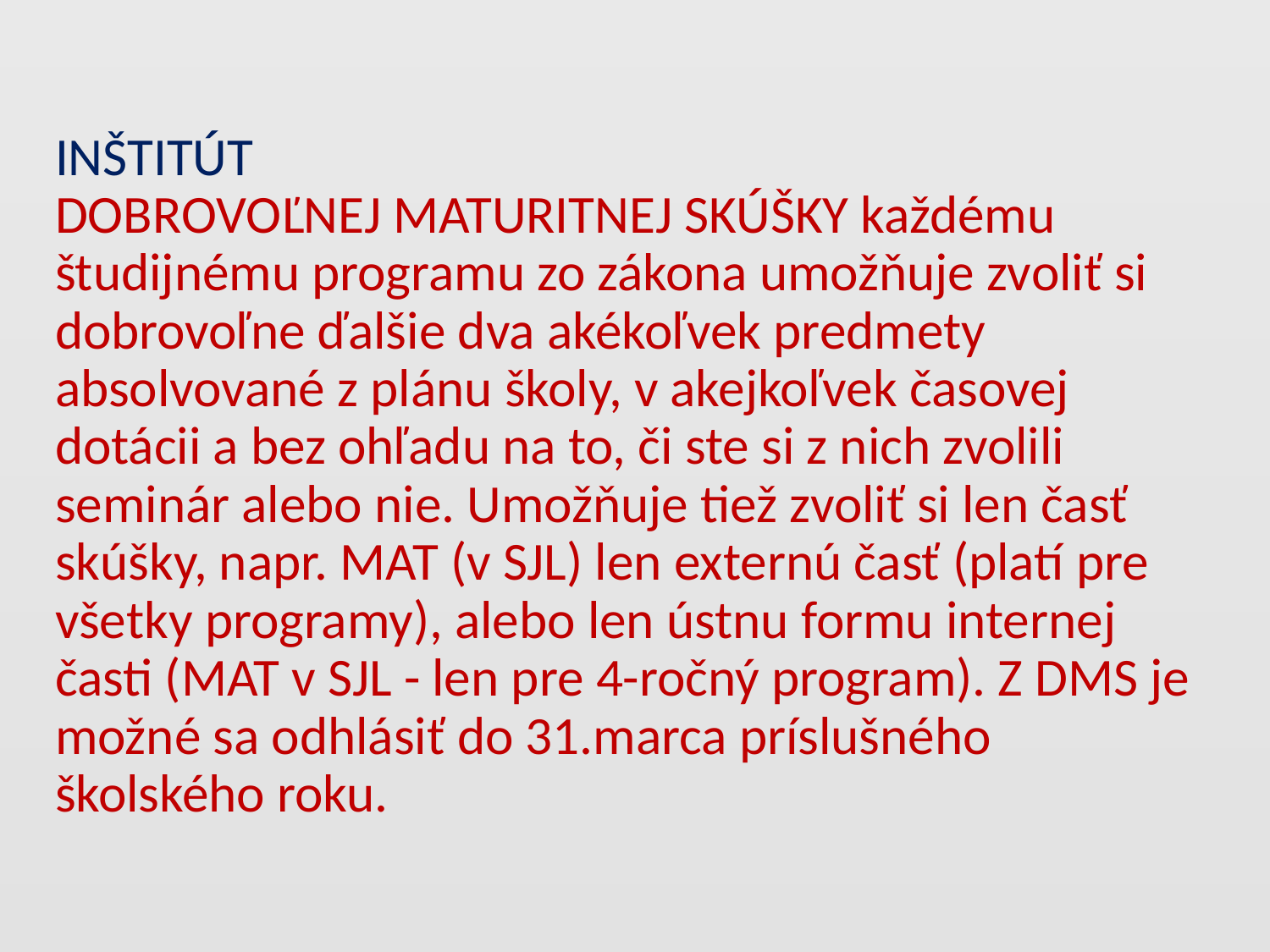

# INŠTITÚT DOBROVOĽNEJ MATURITNEJ SKÚŠKY každému študijnému programu zo zákona umožňuje zvoliť si dobrovoľne ďalšie dva akékoľvek predmety absolvované z plánu školy, v akejkoľvek časovej dotácii a bez ohľadu na to, či ste si z nich zvolili seminár alebo nie. Umožňuje tiež zvoliť si len časť skúšky, napr. MAT (v SJL) len externú časť (platí pre všetky programy), alebo len ústnu formu internej časti (MAT v SJL - len pre 4-ročný program). Z DMS je možné sa odhlásiť do 31.marca príslušného školského roku.